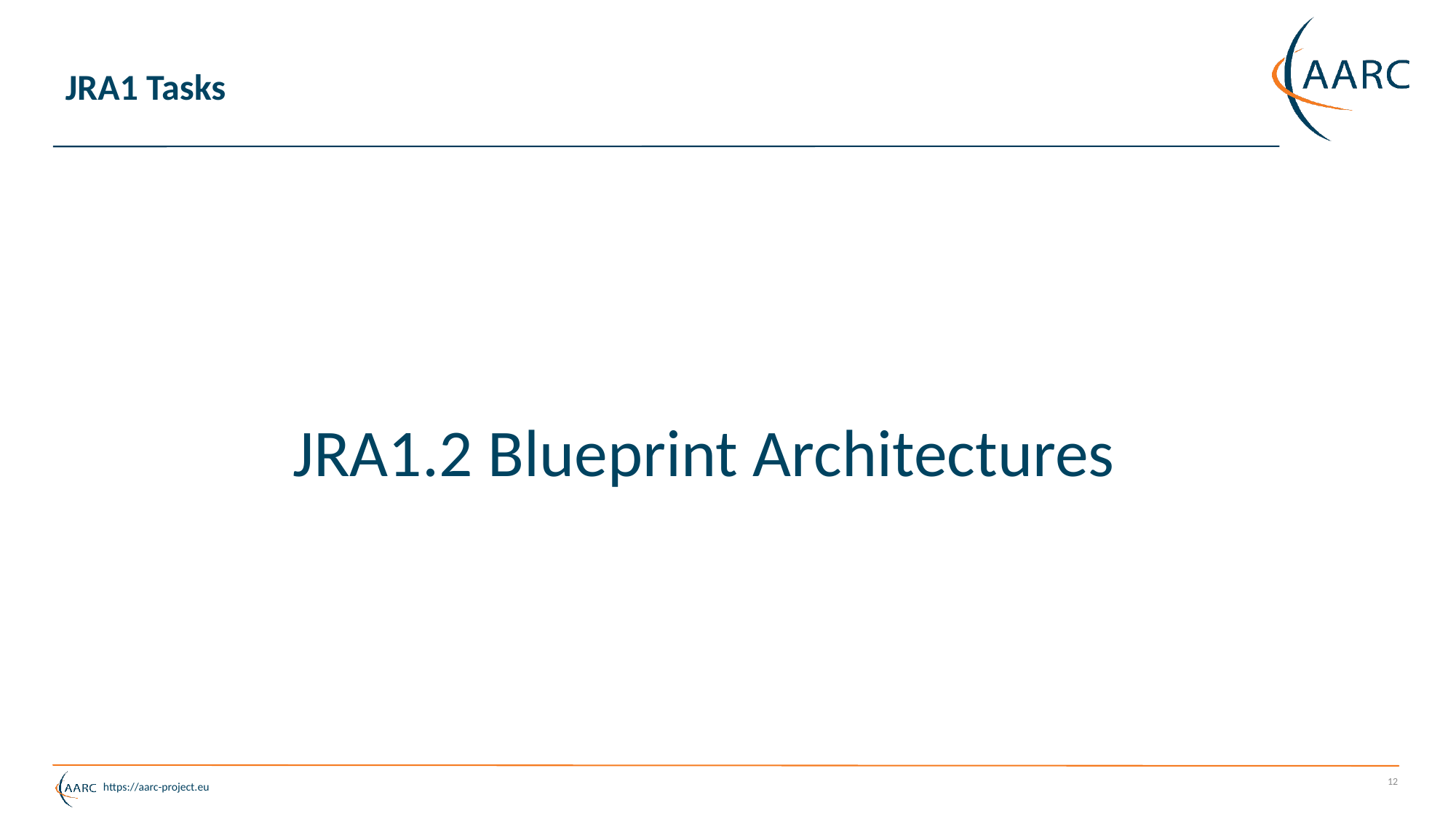

# JRA1 Tasks
JRA1.2 Blueprint Architectures
12